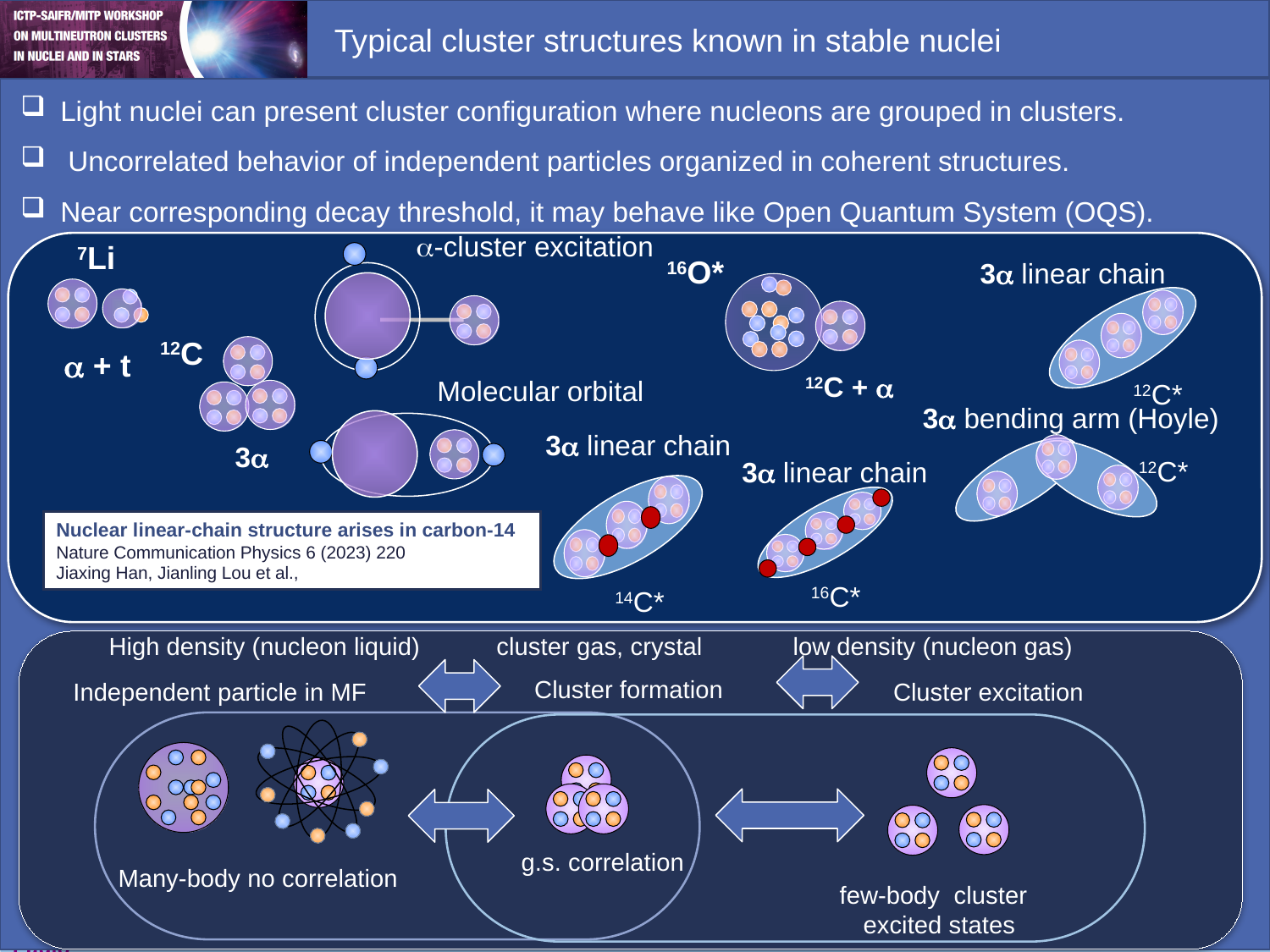

Typical cluster structures known in stable nuclei
Light nuclei can present cluster configuration where nucleons are grouped in clusters.
 Uncorrelated behavior of independent particles organized in coherent structures.
Near corresponding decay threshold, it may behave like Open Quantum System (OQS).

α-cluster excitation

Molecular orbital

7Li

α + t
16O*

12C + α
3α linear chain

12C*
3α bending arm (Hoyle)

12C*

12C

3α
3α linear chain

14C*
3α linear chain

16C*
Nuclear linear-chain structure arises in carbon-14
Nature Communication Physics 6 (2023) 220
Jiaxing Han, Jianling Lou et al.,
High density (nucleon liquid)           cluster gas, crystal             low density (nucleon gas)

Cluster formation
Independent particle in MF
Cluster excitation

g.s. correlation
Many-body no correlation
few-body  cluster
2
excited states